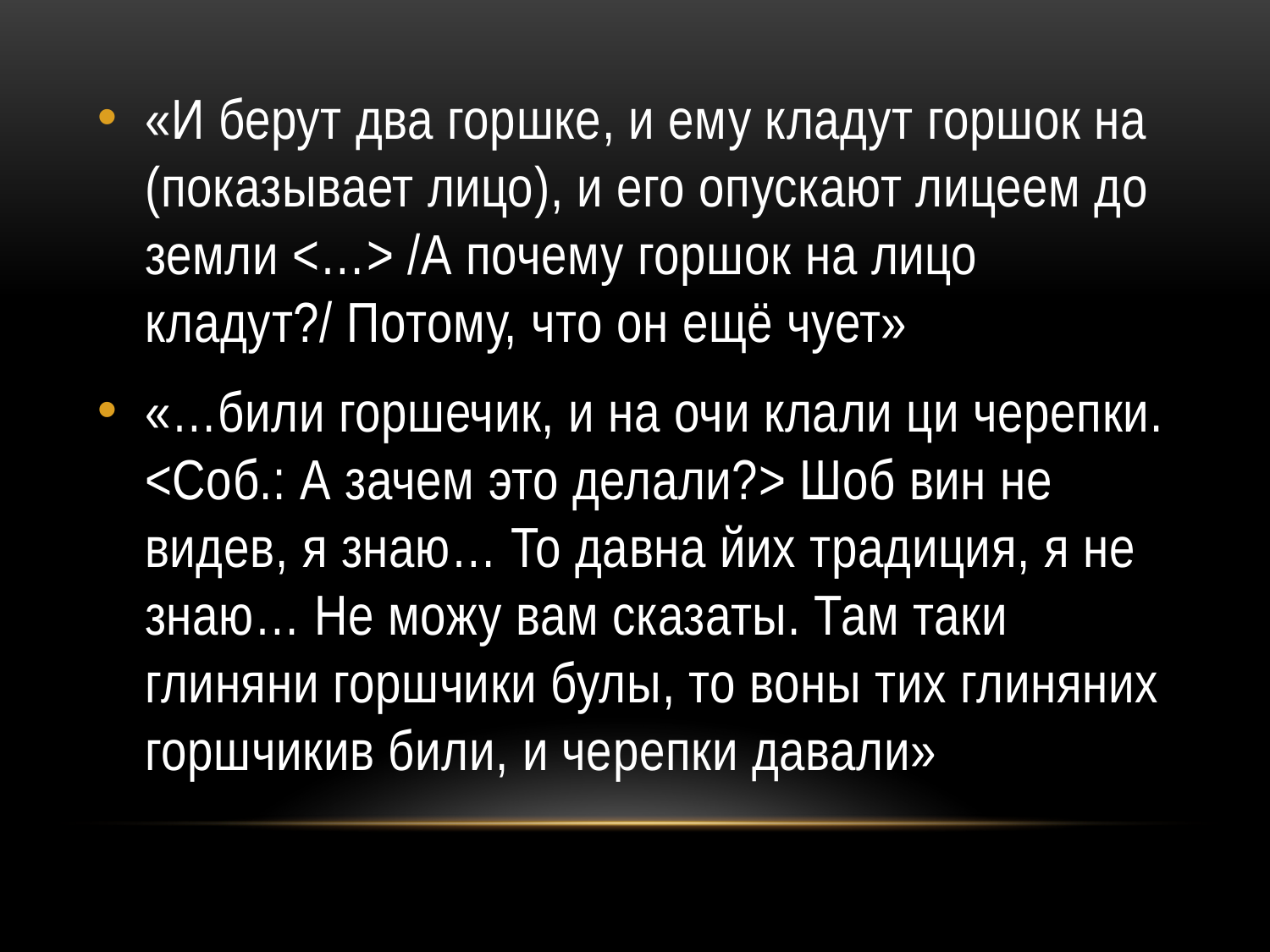

#
«И берут два горшке, и ему кладут горшок на (показывает лицо), и его опускают лицеем до земли <…> /А почему горшок на лицо кладут?/ Потому, что он ещё чует»
«…били горшечик, и на очи клали ци черепки. <Соб.: А зачем это делали?> Шоб вин не видев, я знаю… То давна йих традиция, я не знаю… Не можу вам сказаты. Там таки глиняни горшчики булы, то воны тих глиняних горшчикив били, и черепки давали»